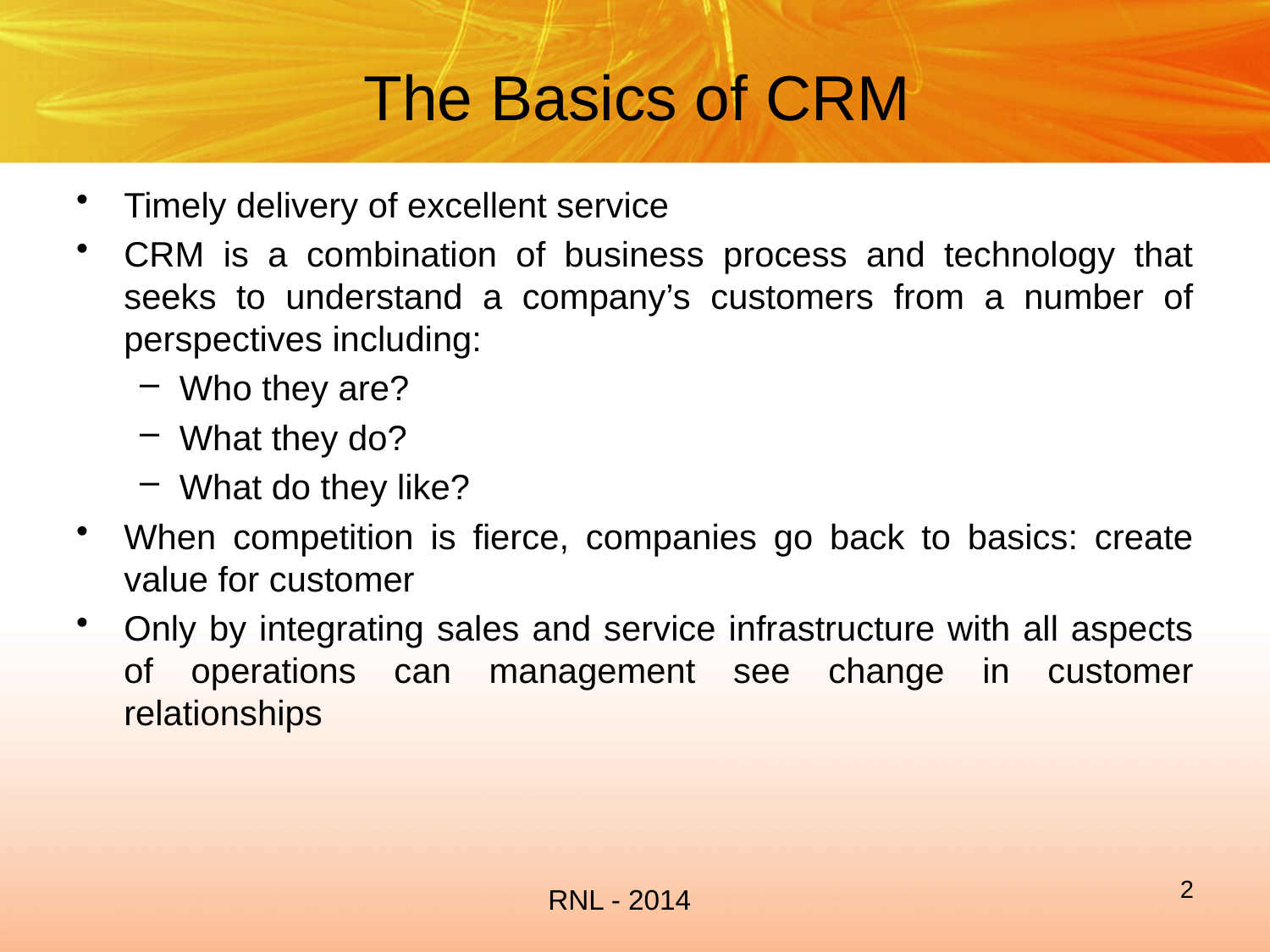

# The Basics of CRM
Timely delivery of excellent service
CRM is a combination of business process and technology that seeks to understand a company’s customers from a number of perspectives including:
Who they are?
What they do?
What do they like?
When competition is fierce, companies go back to basics: create value for customer
Only by integrating sales and service infrastructure with all aspects of operations can management see change in customer relationships

2
RNL - 2014